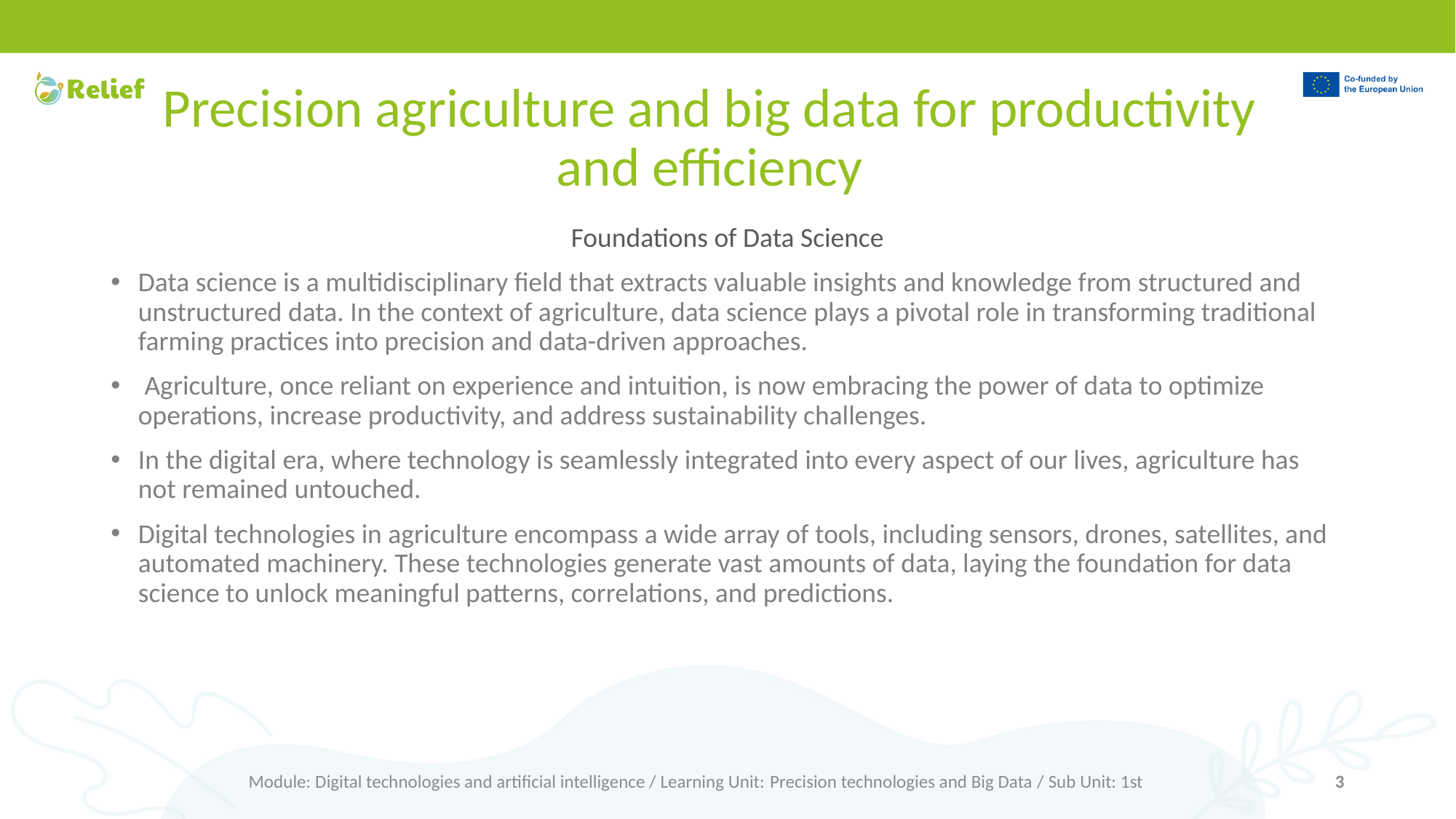

# Precision agriculture and big data for productivity and efficiency
Foundations of Data Science
Data science is a multidisciplinary field that extracts valuable insights and knowledge from structured and unstructured data. In the context of agriculture, data science plays a pivotal role in transforming traditional farming practices into precision and data-driven approaches.
 Agriculture, once reliant on experience and intuition, is now embracing the power of data to optimize operations, increase productivity, and address sustainability challenges.
In the digital era, where technology is seamlessly integrated into every aspect of our lives, agriculture has not remained untouched.
Digital technologies in agriculture encompass a wide array of tools, including sensors, drones, satellites, and automated machinery. These technologies generate vast amounts of data, laying the foundation for data science to unlock meaningful patterns, correlations, and predictions.

Module: Digital technologies and artificial intelligence / Learning Unit: Precision technologies and Big Data / Sub Unit: 1st
3